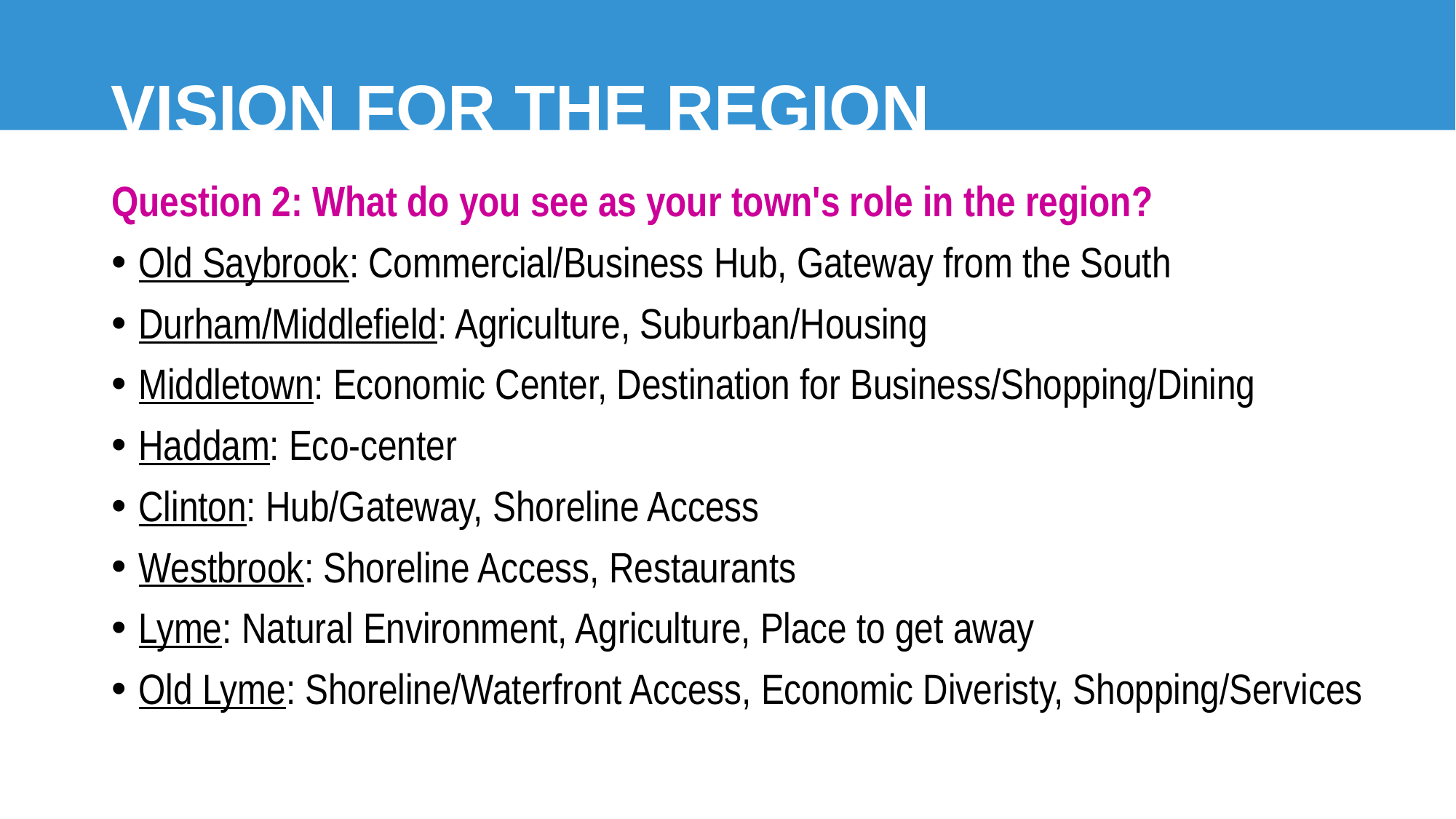

# VISION FOR THE REGION
Question 2: What do you see as your town's role in the region?
Old Saybrook: Commercial/Business Hub, Gateway from the South
Durham/Middlefield: Agriculture, Suburban/Housing
Middletown: Economic Center, Destination for Business/Shopping/Dining
Haddam: Eco-center
Clinton: Hub/Gateway, Shoreline Access
Westbrook: Shoreline Access, Restaurants
Lyme: Natural Environment, Agriculture, Place to get away
Old Lyme: Shoreline/Waterfront Access, Economic Diveristy, Shopping/Services